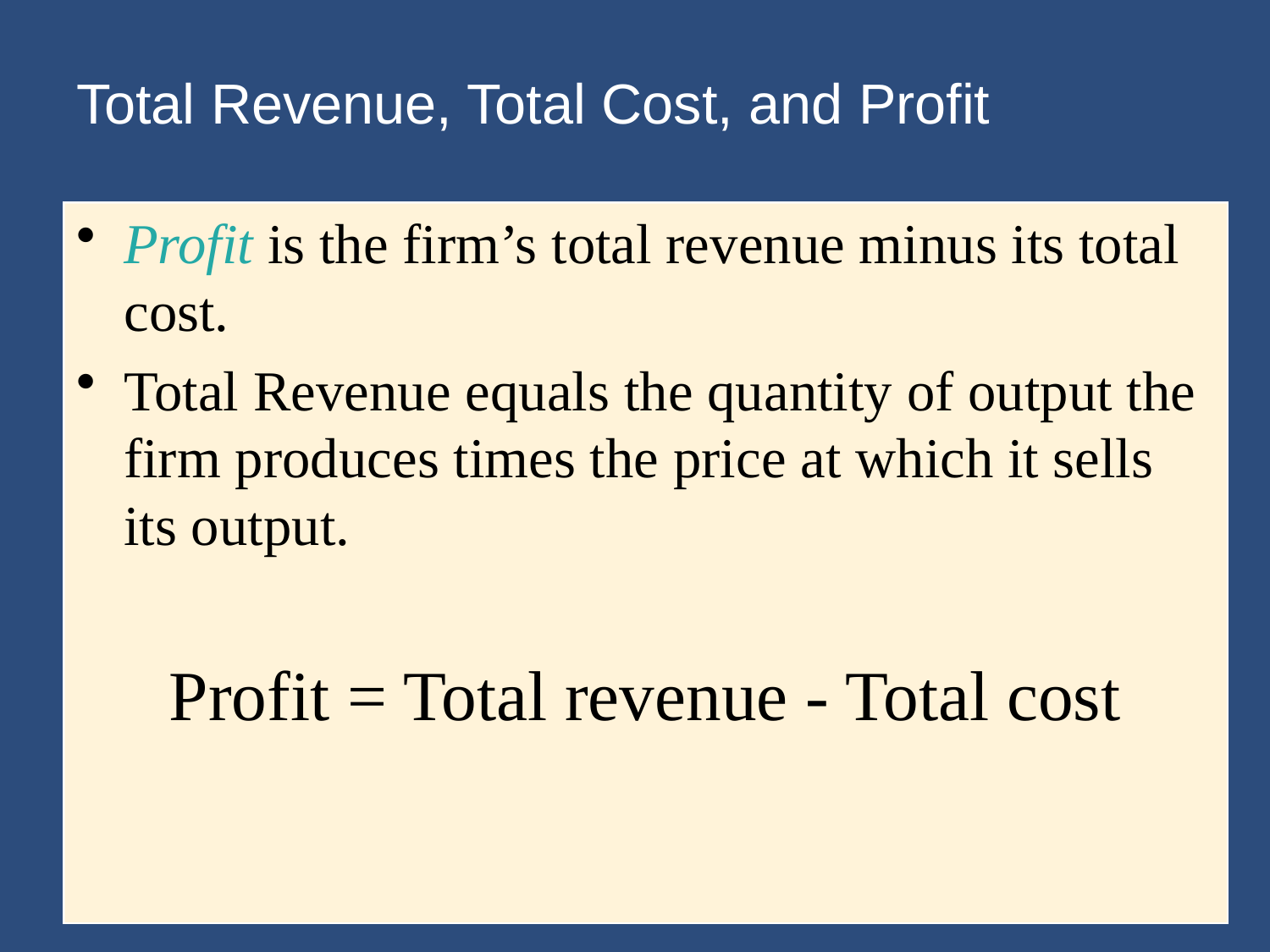

# Total Revenue, Total Cost, and Profit
Profit is the firm’s total revenue minus its total cost.
Total Revenue equals the quantity of output the firm produces times the price at which it sells its output.

Profit = Total revenue - Total cost